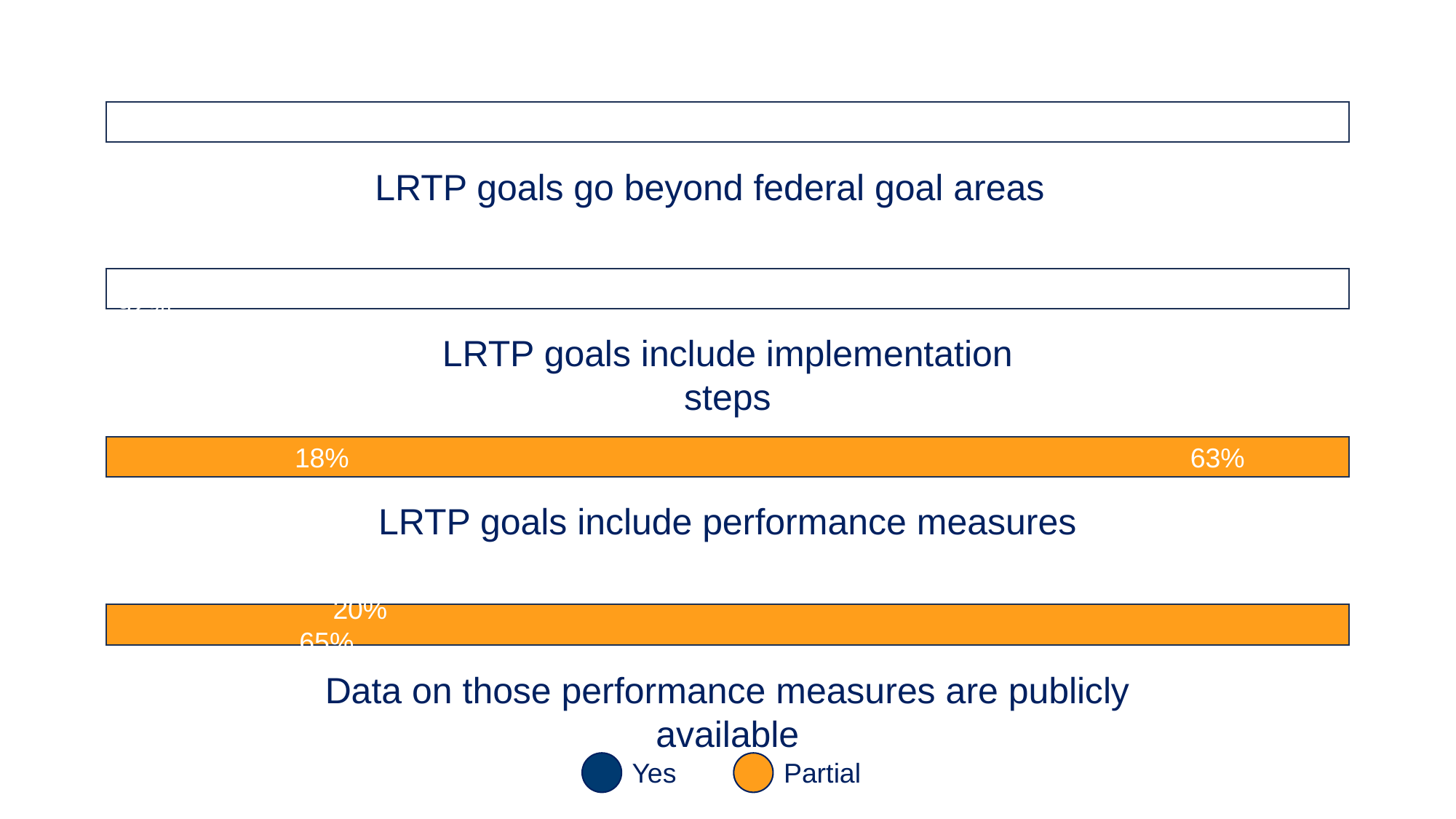

80%
LRTP goals go beyond federal goal areas
		 	                 						                  92%
LRTP goals include implementation steps
     	         18%                                                     				            63%
LRTP goals include performance measures
     	              20%                                                                                                                                                     65%
Data on those performance measures are publicly available
Yes
Partial